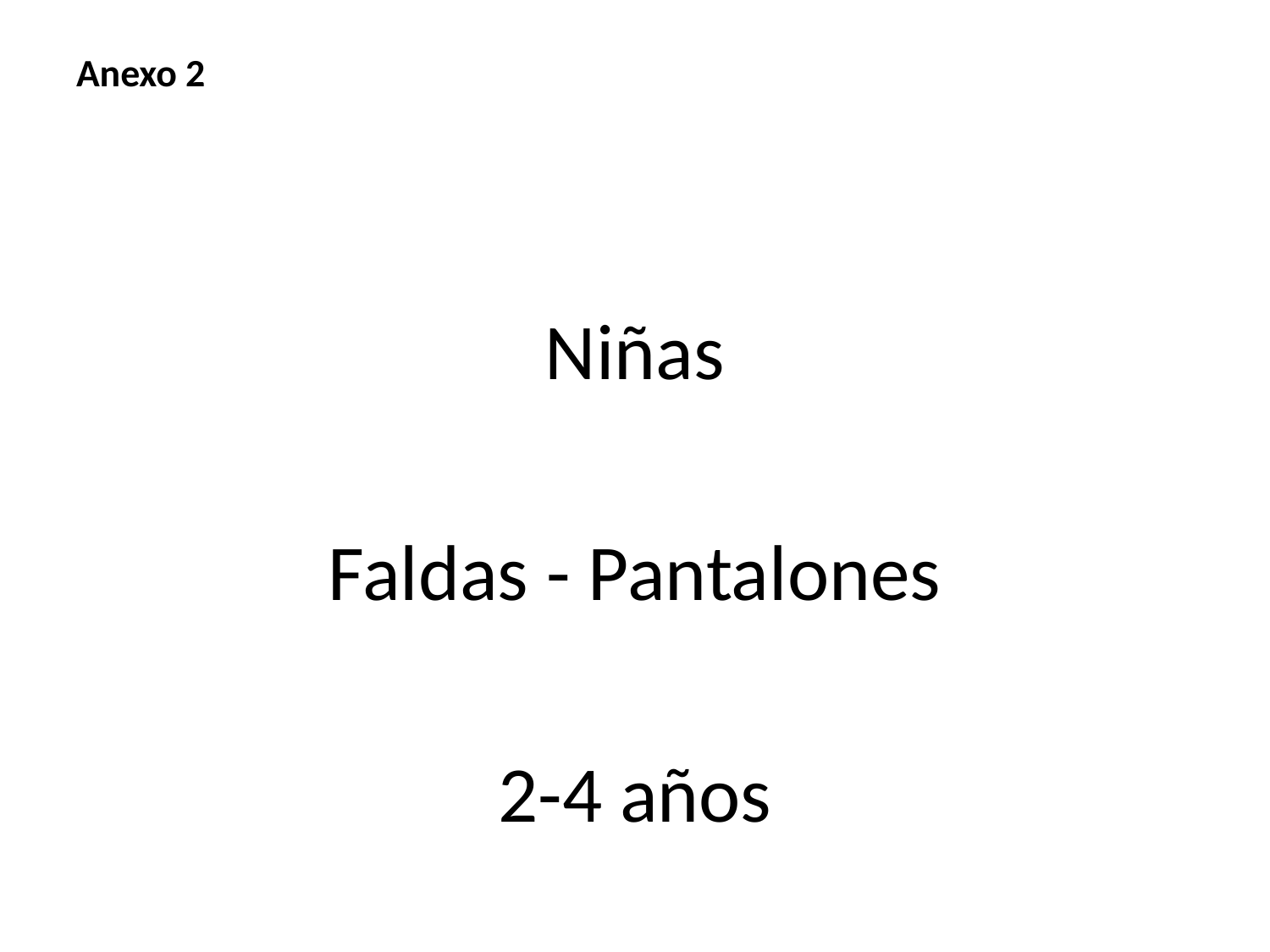

# Anexo 2

Niñas

Faldas - Pantalones

 2-4 años